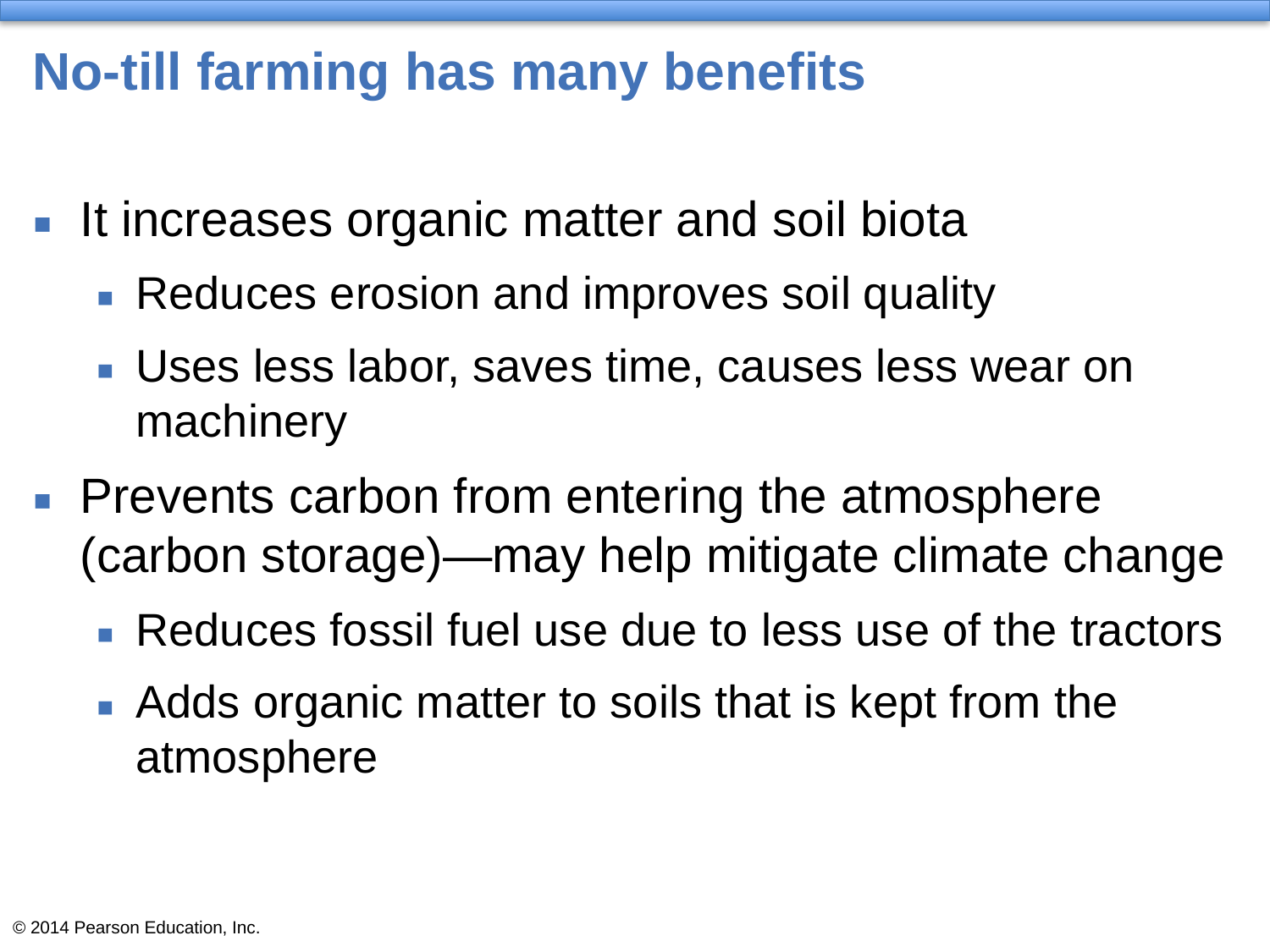

# No-till farming has many benefits
It increases organic matter and soil biota
Reduces erosion and improves soil quality
Uses less labor, saves time, causes less wear on machinery
Prevents carbon from entering the atmosphere (carbon storage)—may help mitigate climate change
Reduces fossil fuel use due to less use of the tractors
Adds organic matter to soils that is kept from the atmosphere